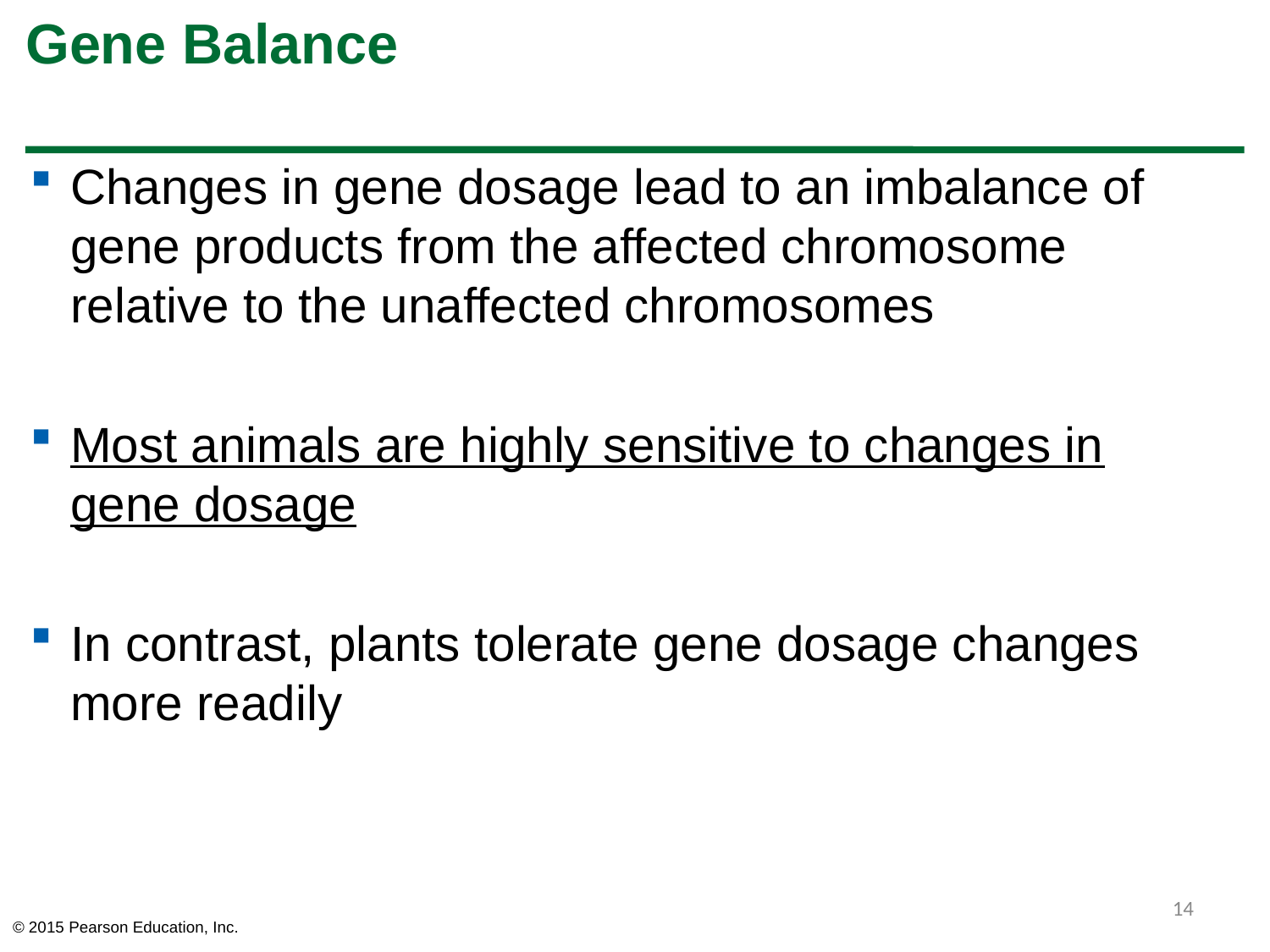

# Gene Balance
Changes in gene dosage lead to an imbalance of gene products from the affected chromosome relative to the unaffected chromosomes

Most animals are highly sensitive to changes in gene dosage

In contrast, plants tolerate gene dosage changes more readily
14
© 2015 Pearson Education, Inc.